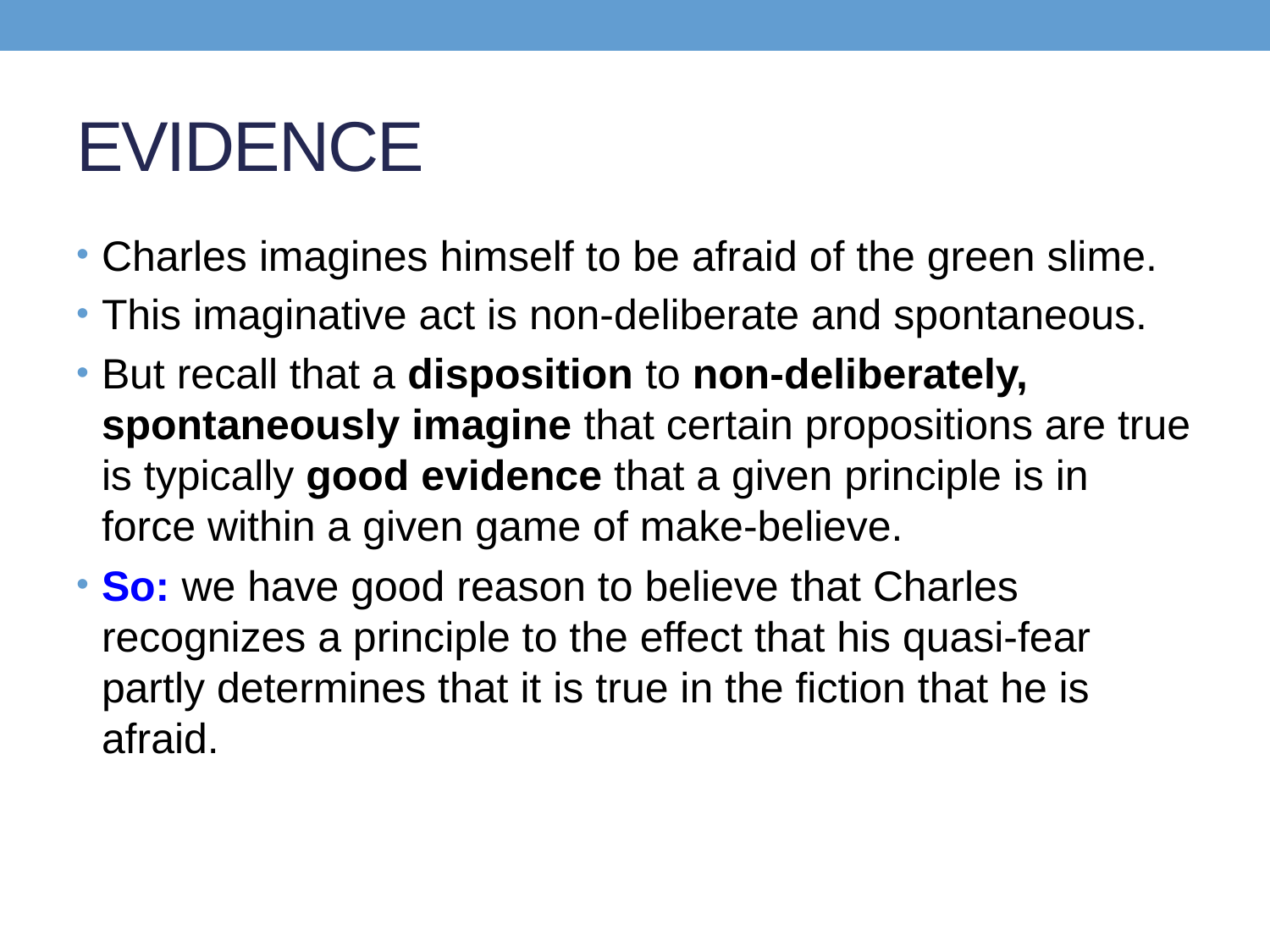

# EVIDENCE
Charles imagines himself to be afraid of the green slime.
This imaginative act is non-deliberate and spontaneous.
But recall that a disposition to non-deliberately, spontaneously imagine that certain propositions are true is typically good evidence that a given principle is in force within a given game of make-believe.
So: we have good reason to believe that Charles recognizes a principle to the effect that his quasi-fear partly determines that it is true in the fiction that he is afraid.